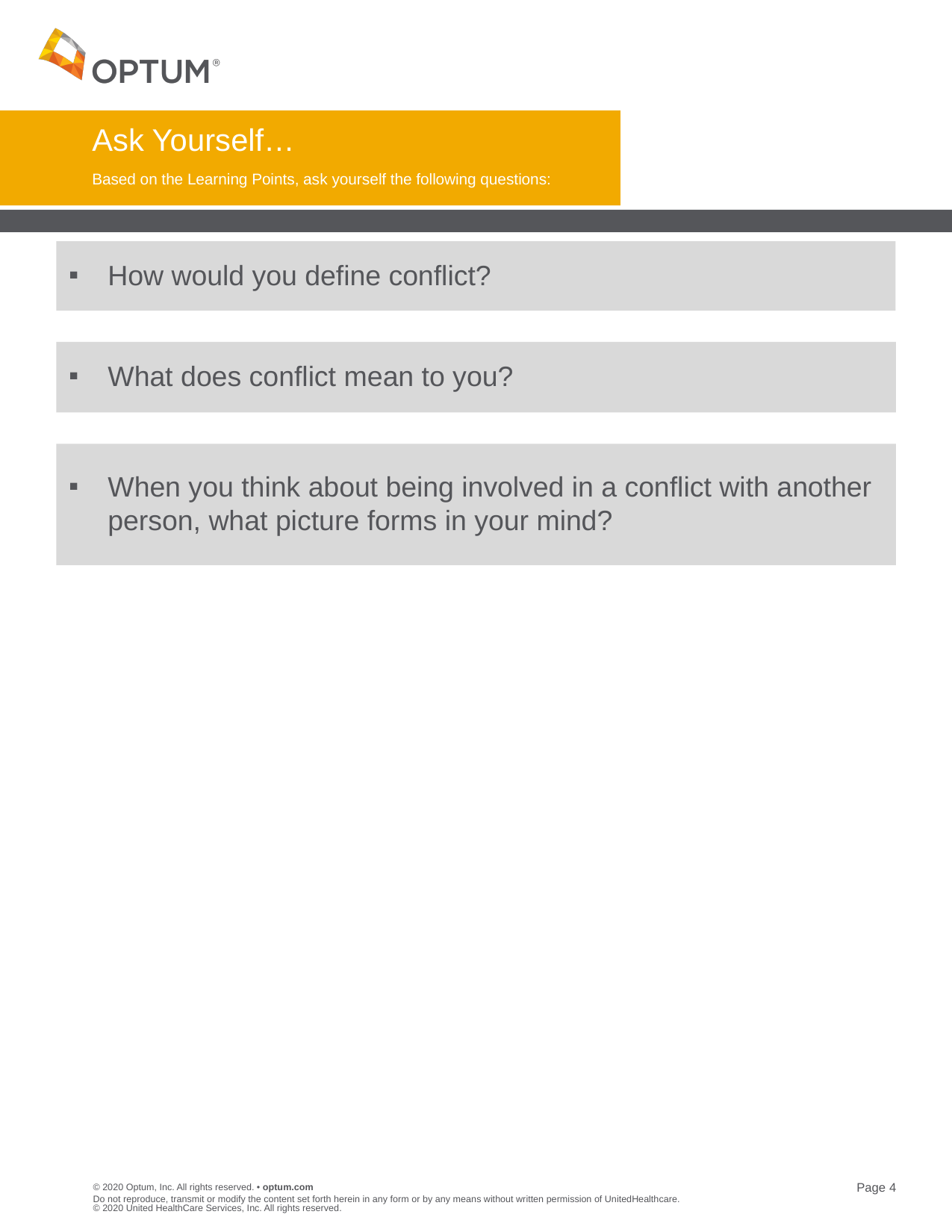

# Ask Yourself…
Based on the Learning Points, ask yourself the following questions:
How would you define conflict?
What does conflict mean to you?
When you think about being involved in a conflict with another person, what picture forms in your mind?
Do not reproduce, transmit or modify the content set forth herein in any form or by any means without written permission of UnitedHealthcare. © 2020 United HealthCare Services, Inc. All rights reserved.